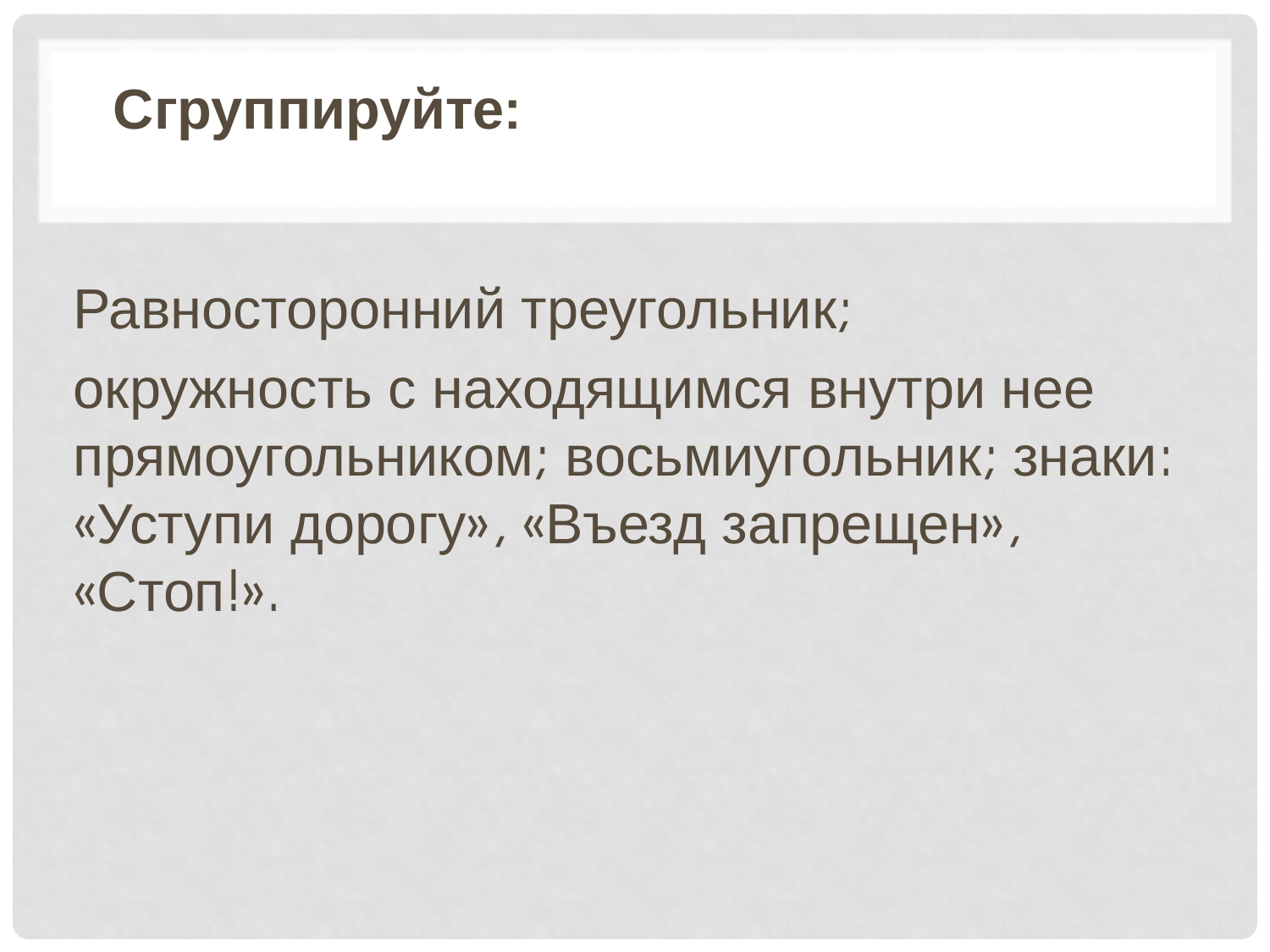

Сгруппируйте:
Равносторонний треугольник;
окружность с находящимся внутри нее прямоугольником; восьмиугольник; знаки: «Уступи дорогу», «Въезд запрещен», «Стоп!».